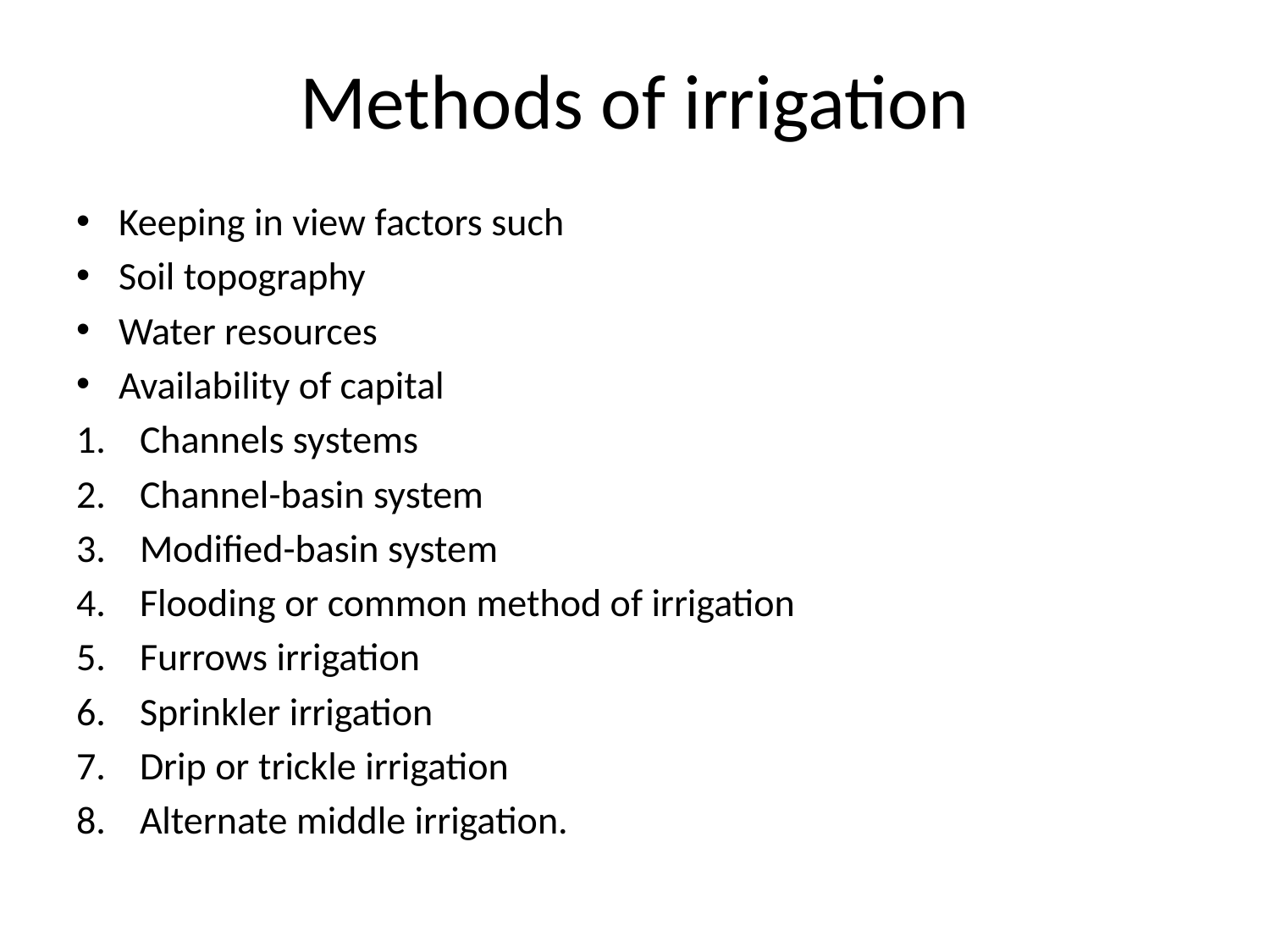

# Methods of irrigation
Keeping in view factors such
Soil topography
Water resources
Availability of capital
Channels systems
Channel-basin system
Modified-basin system
Flooding or common method of irrigation
Furrows irrigation
Sprinkler irrigation
Drip or trickle irrigation
Alternate middle irrigation.